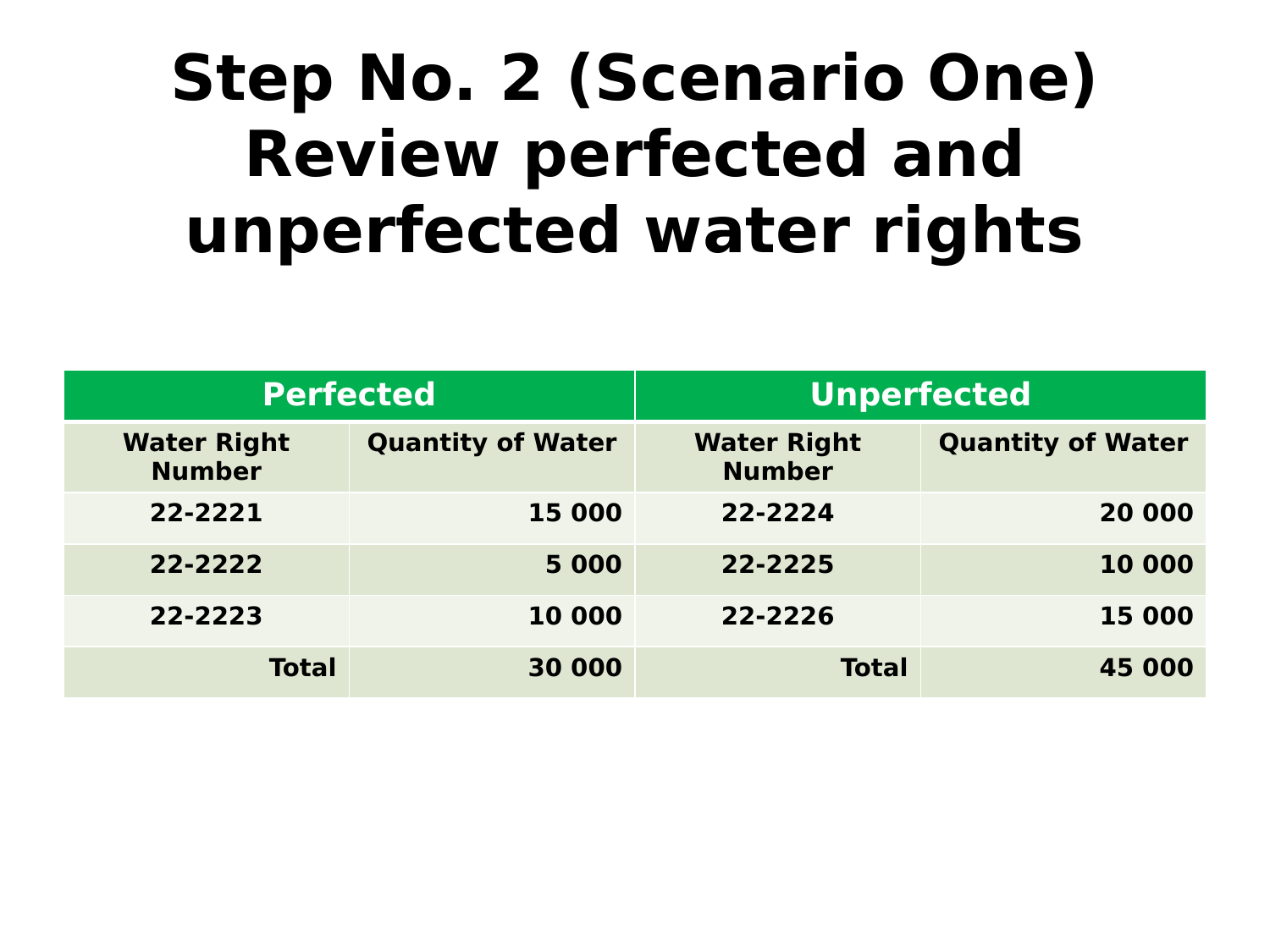

# Step No. 2 (Scenario One) Review perfected and unperfected water rights
| Perfected |  | Unperfected |  |
| --- | --- | --- | --- |
| Water Right Number | Quantity of Water | Water Right Number | Quantity of Water |
| 22-2221 | 15 000 | 22-2224 | 20 000 |
| 22-2222 | 5 000 | 22-2225 | 10 000 |
| 22-2223 | 10 000 | 22-2226 | 15 000 |
| Total | 30 000 | Total | 45 000 |